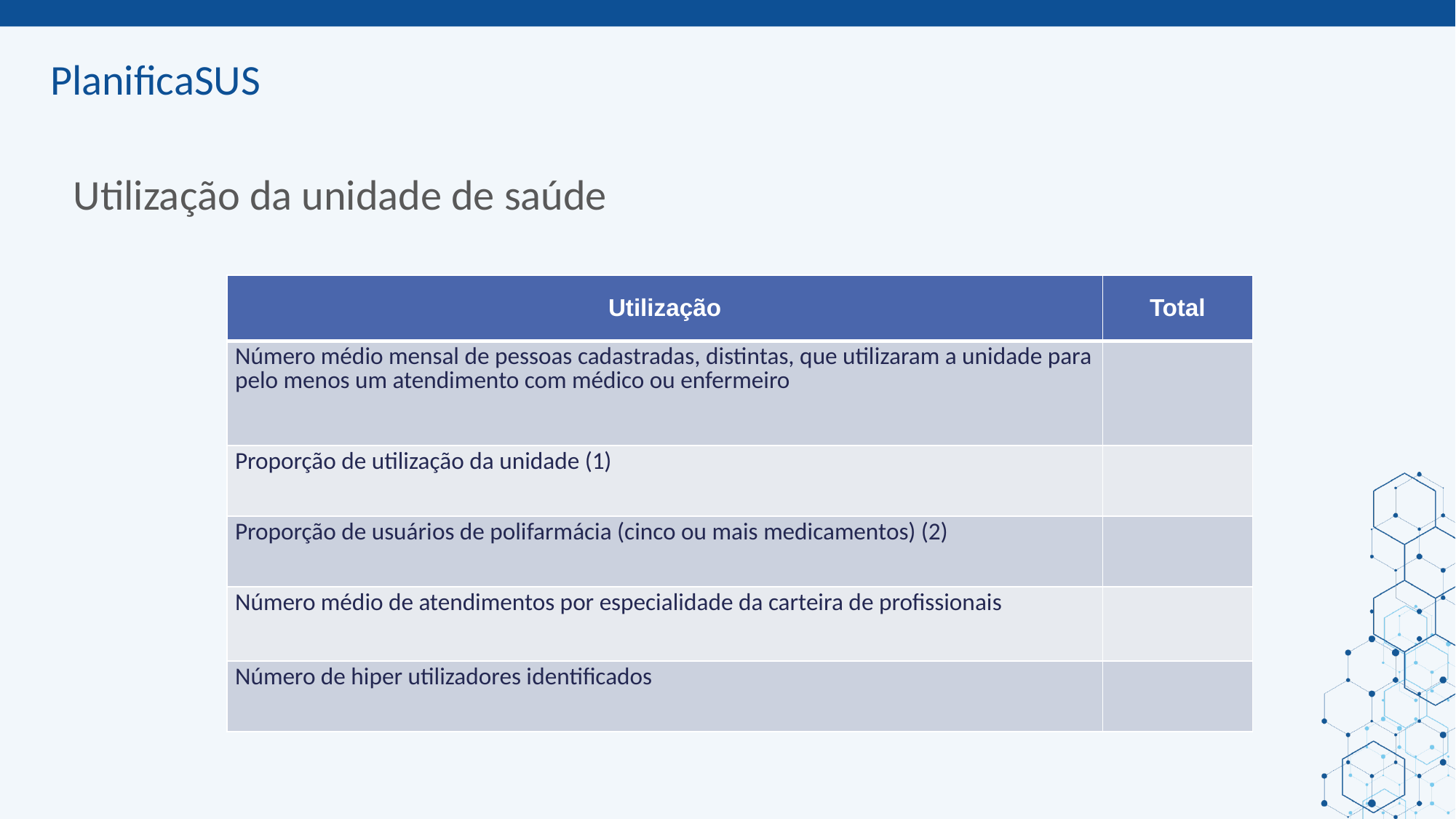

ORIENTAÇÕES:

Slide corpo TUTORIA
Fonte de sub-título: calibri 28 - cor do marcador
Corpo do texto: calibri 22 – azul
Manter os marcadores
Máximo cinco tópicos por slide
Tópicos alinhados à esquerda

# Utilização da unidade de saúde
| Utilização | Total |
| --- | --- |
| Número médio mensal de pessoas cadastradas, distintas, que utilizaram a unidade para pelo menos um atendimento com médico ou enfermeiro |  |
| Proporção de utilização da unidade (1) |  |
| Proporção de usuários de polifarmácia (cinco ou mais medicamentos) (2) |  |
| Número médio de atendimentos por especialidade da carteira de profissionais |  |
| Número de hiper utilizadores identificados |  |